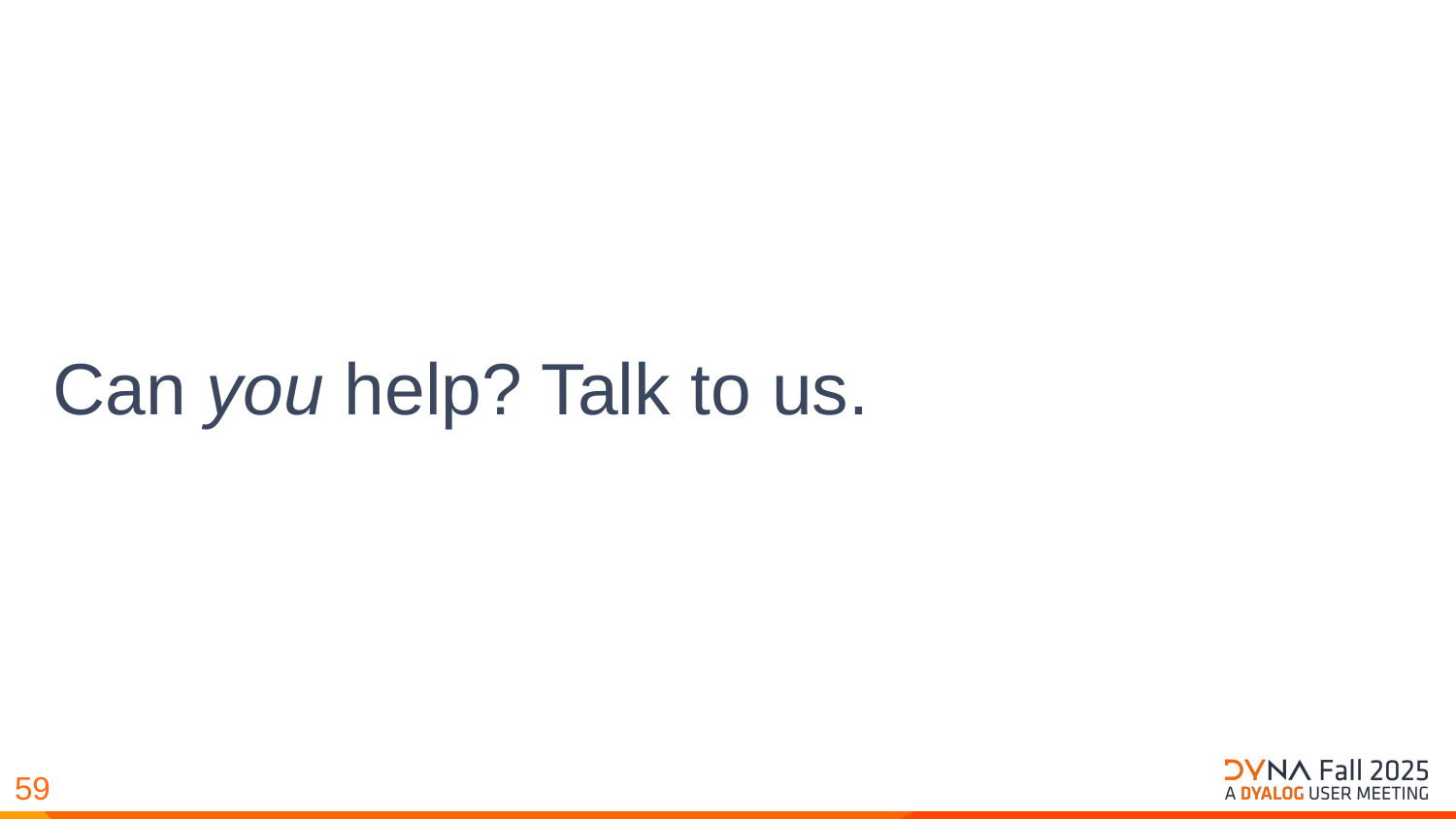

# Can you help? Talk to us.
59